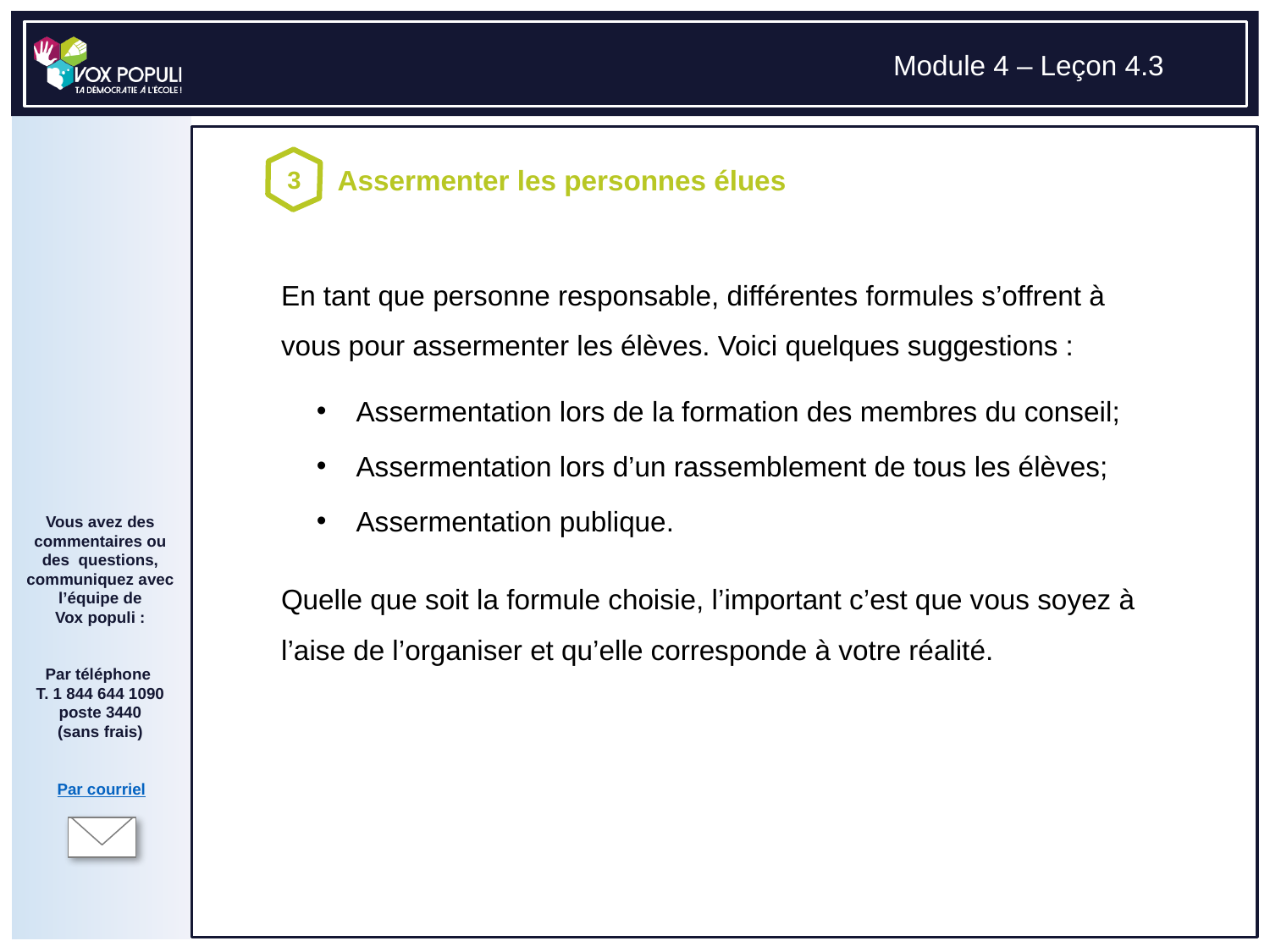

# En tant que personne responsable, différentes formules s’offrent à vous pour assermenter les élèves. Voici quelques suggestions : Quelle que soit la formule choisie, l’important c’est que vous soyez à l’aise de l’organiser et qu’elle corresponde à votre réalité.
Assermentation lors de la formation des membres du conseil;
Assermentation lors d’un rassemblement de tous les élèves;
Assermentation publique.